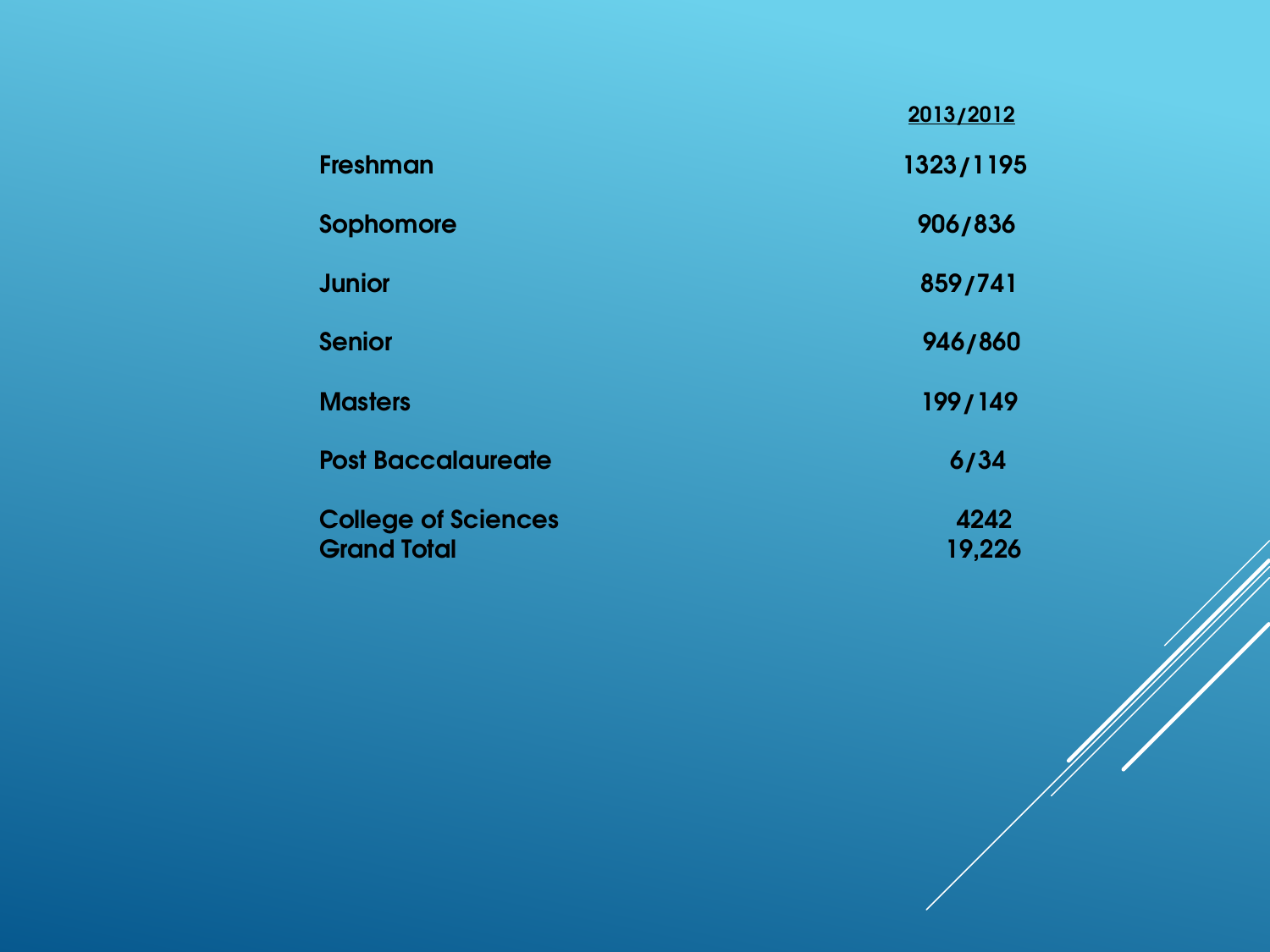

2013/2012

		Freshman                                                                   1323/1195

		Sophomore                                                                  906/836

		Junior                                                                            859/741

		Senior                                                                            946/860

		Masters                                                                         199/149

		Post Baccalaureate                                                         6/34

		College of Sciences                                                         4242
		Grand Total                                                                      19,226